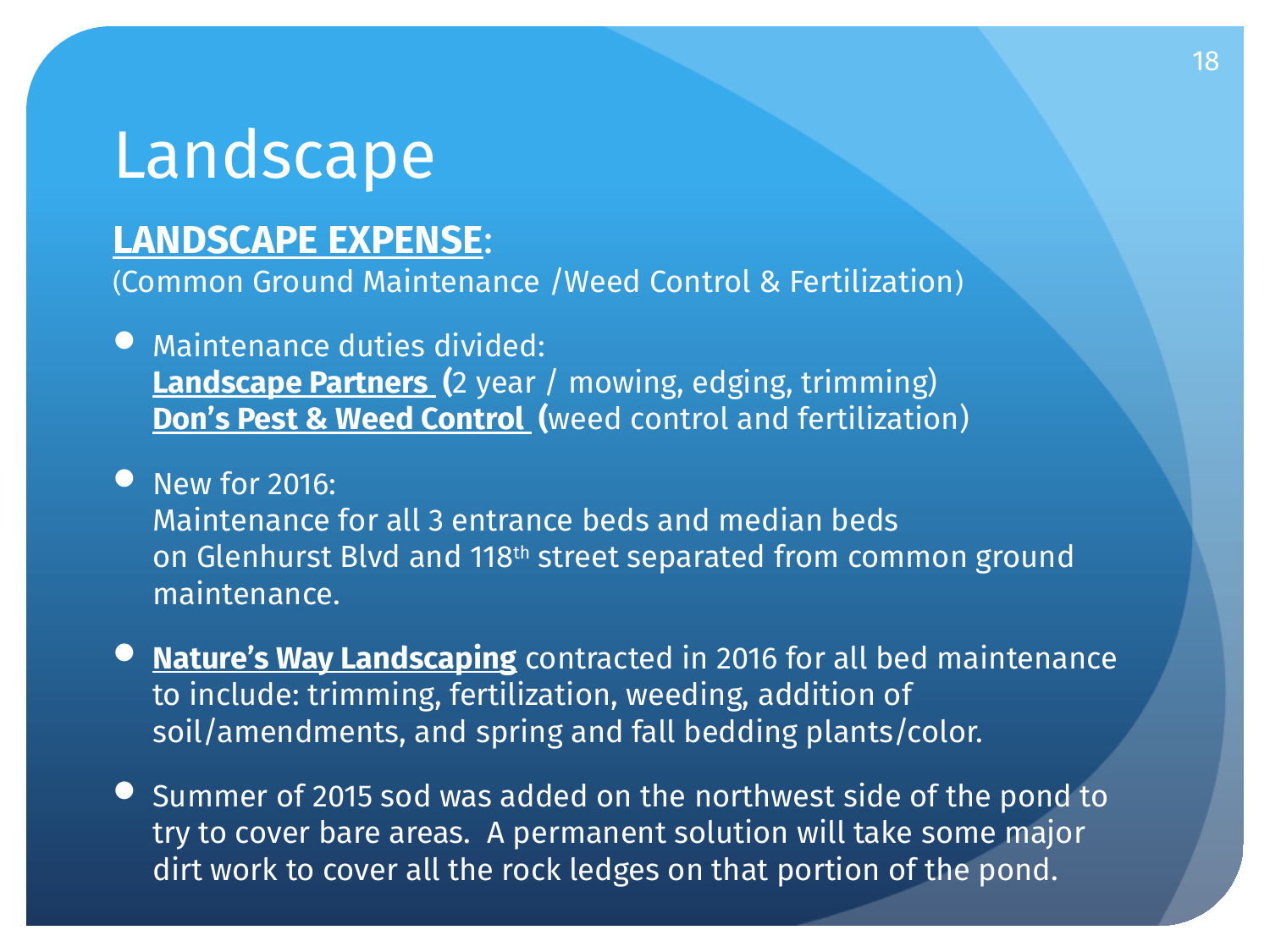

18
# Landscape
LANDSCAPE EXPENSE:
(Common Ground Maintenance /Weed Control & Fertilization)
Maintenance duties divided:
Landscape Partners  (2 year / mowing, edging, trimming)
Don’s Pest & Weed Control  (weed control and fertilization)
New for 2016:
Maintenance for all 3 entrance beds and median beds
on Glenhurst Blvd and 118th street separated from common ground maintenance.
Nature’s Way Landscaping contracted in 2016 for all bed maintenance to include: trimming, fertilization, weeding, addition of soil/amendments, and spring and fall bedding plants/color.
Summer of 2015 sod was added on the northwest side of the pond to try to cover bare areas.  A permanent solution will take some major dirt work to cover all the rock ledges on that portion of the pond.